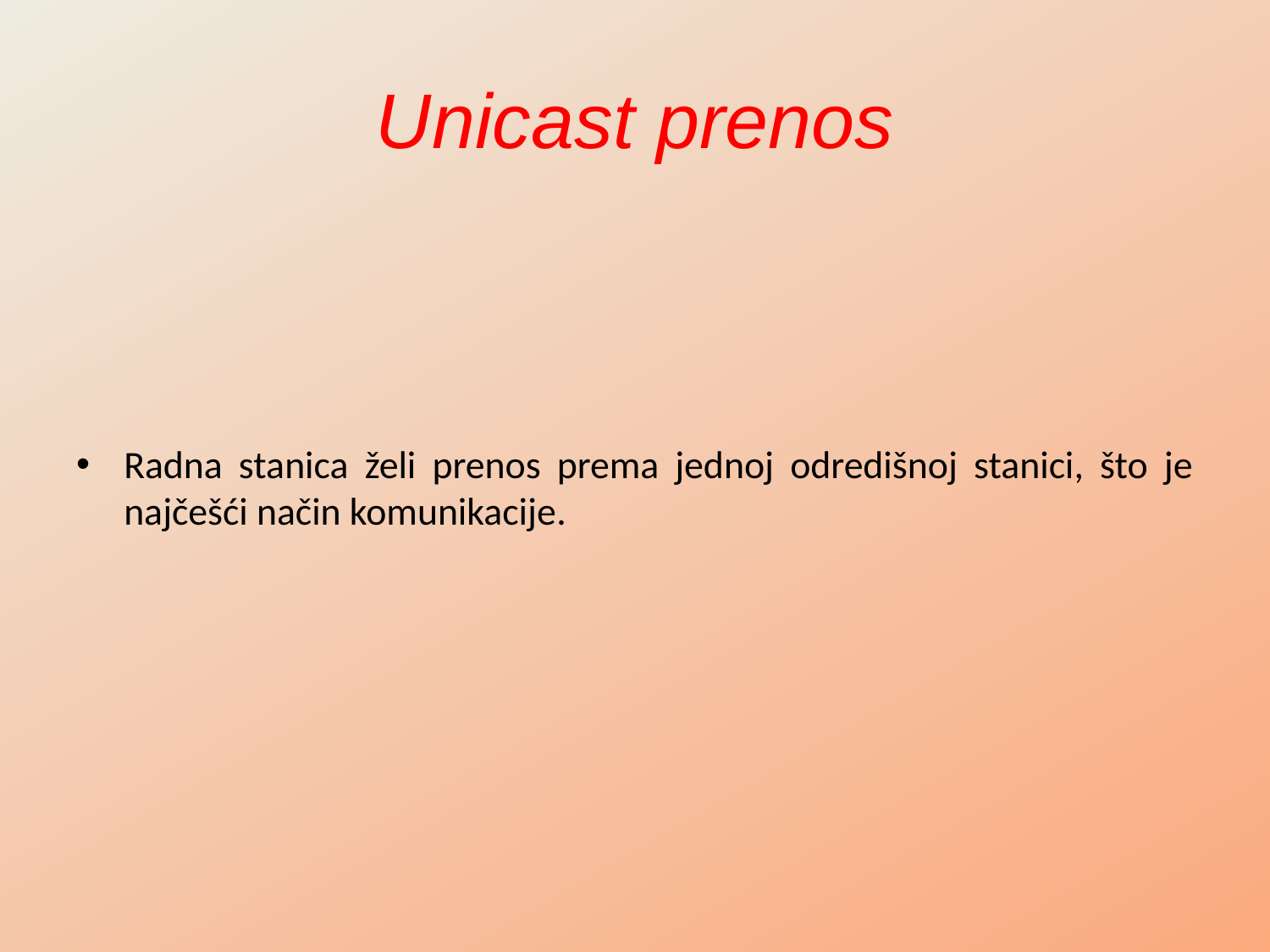

# Unicast prenos
Radna stanica želi prenos prema jednoj odredišnoj stanici, što je najčešći način komunikacije.